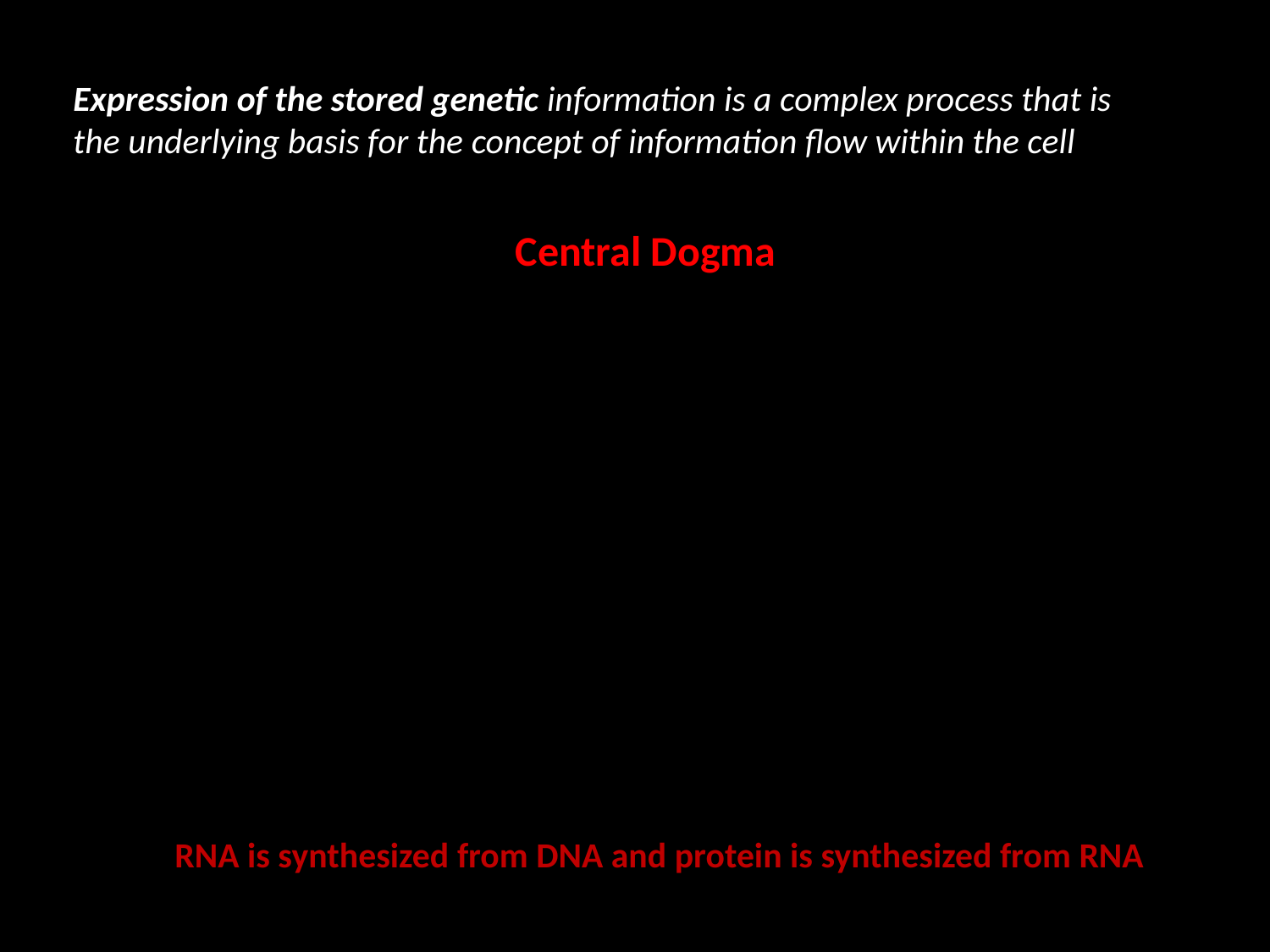

Expression of the stored genetic information is a complex process that is the underlying basis for the concept of information flow within the cell
# Central Dogma
RNA is synthesized from DNA and protein is synthesized from RNA